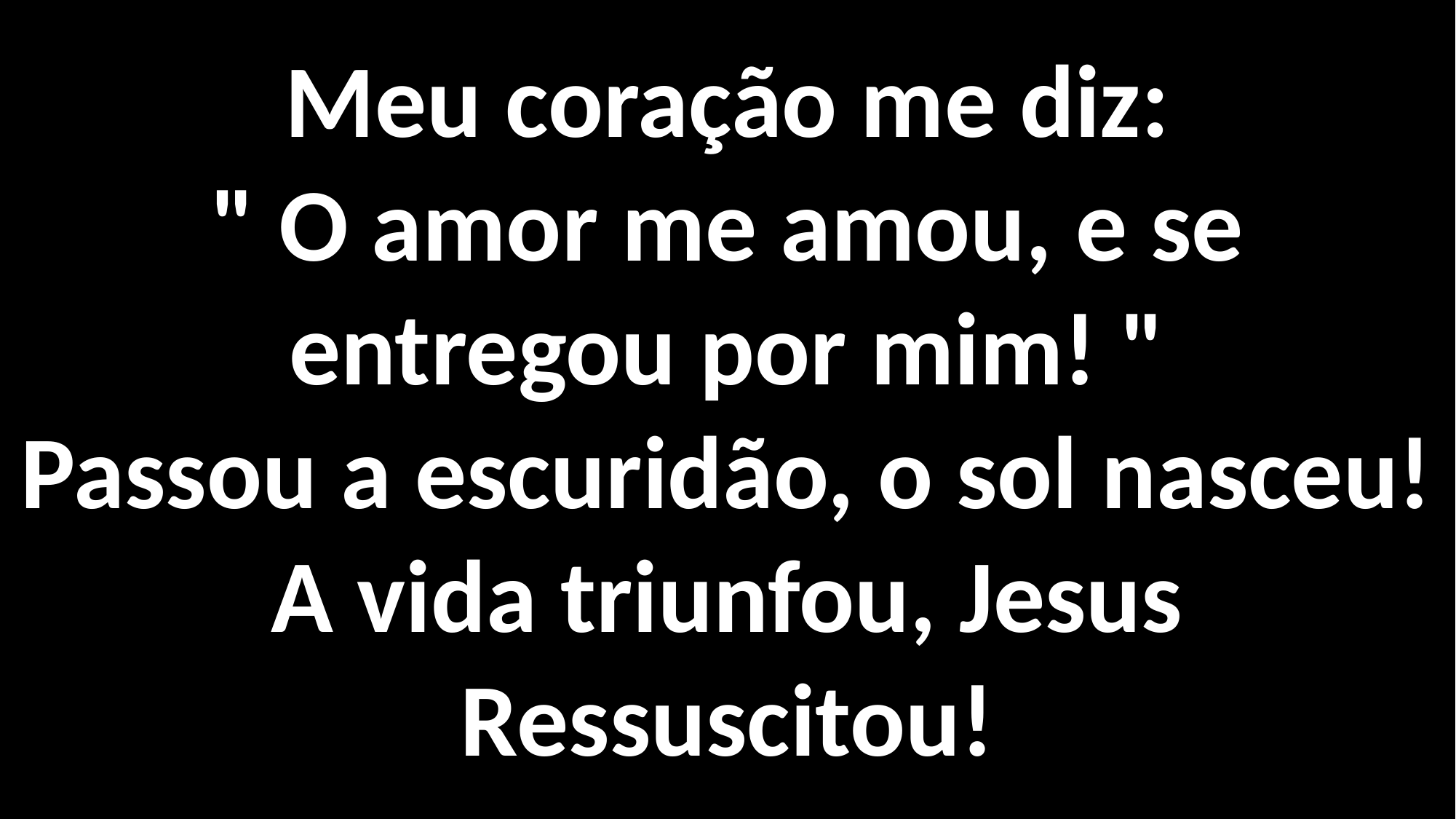

Meu coração me diz:
" O amor me amou, e se
entregou por mim! "
Passou a escuridão, o sol nasceu!
A vida triunfou, Jesus Ressuscitou!